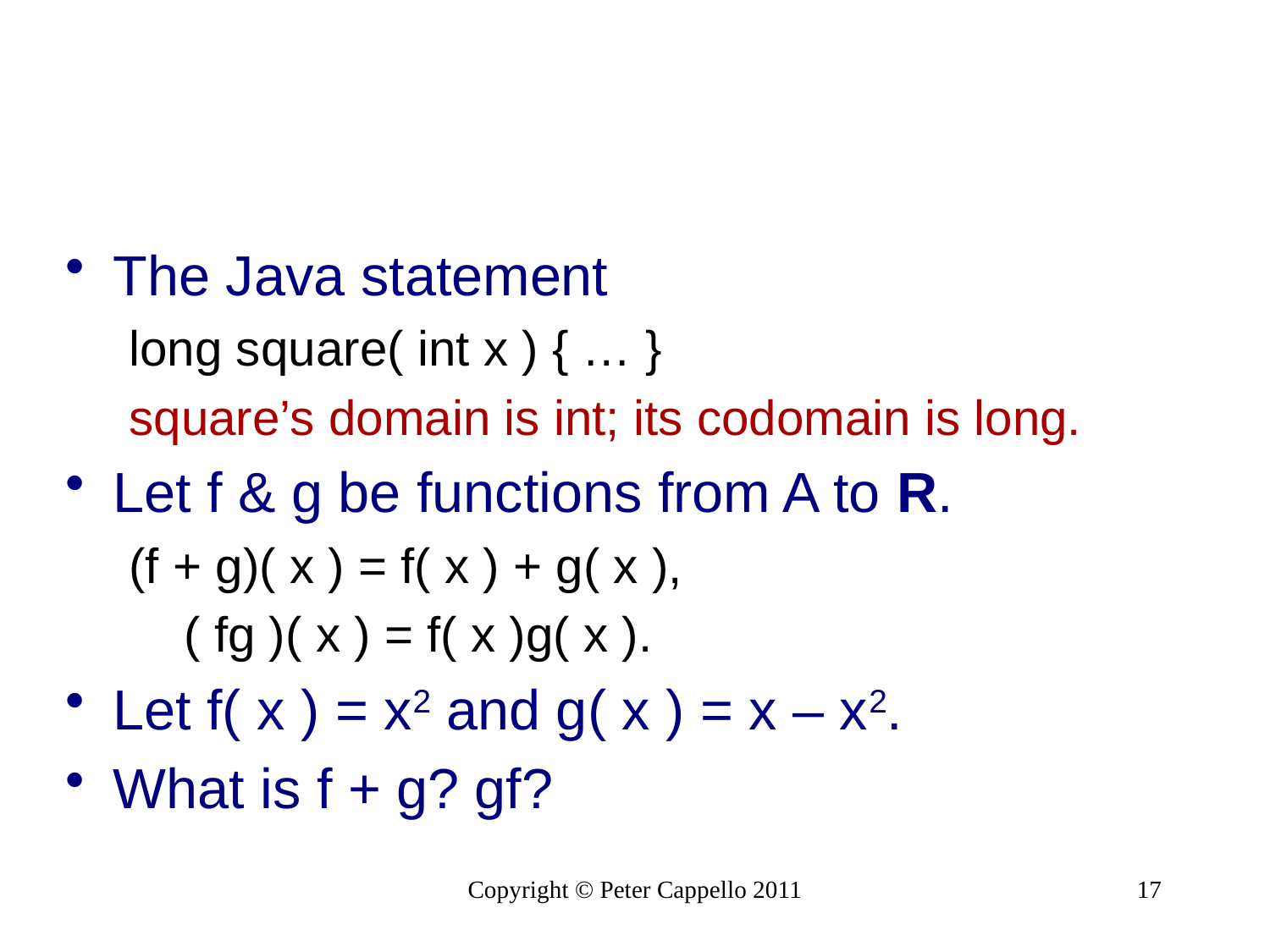

#
The Java statement
long square( int x ) { … }
square’s domain is int; its codomain is long.
Let f & g be functions from A to R.
(f + g)( x ) = f( x ) + g( x ),
    ( fg )( x ) = f( x )g( x ).
Let f( x ) = x2 and g( x ) = x – x2.
What is f + g? gf?
Copyright © Peter Cappello 2011
17